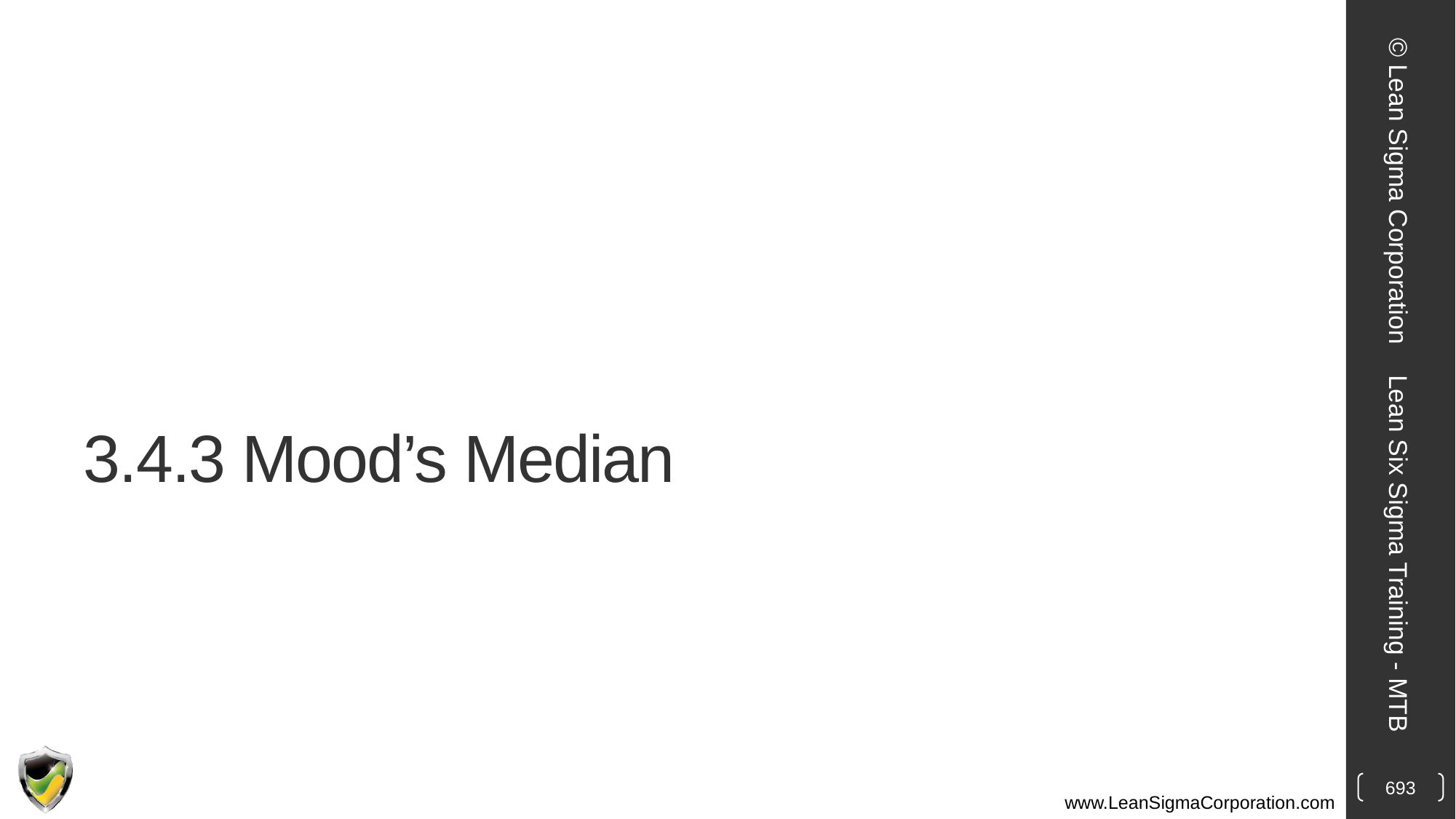

© Lean Sigma Corporation
# 3.4.3 Mood’s Median
Lean Six Sigma Training - MTB
693